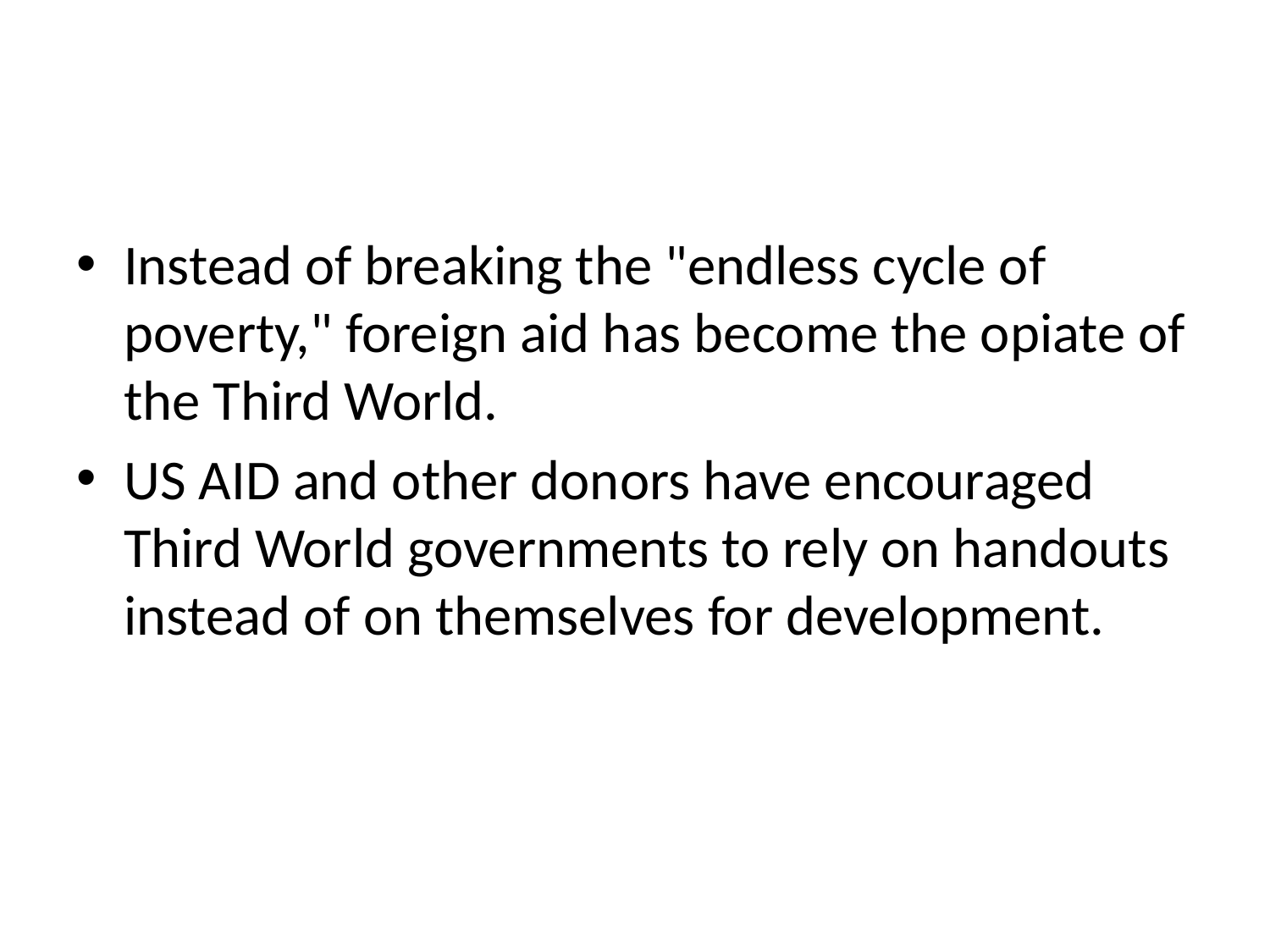

#
Instead of breaking the "endless cycle of poverty," foreign aid has become the opiate of the Third World.
US AID and other donors have encouraged Third World governments to rely on handouts instead of on themselves for development.